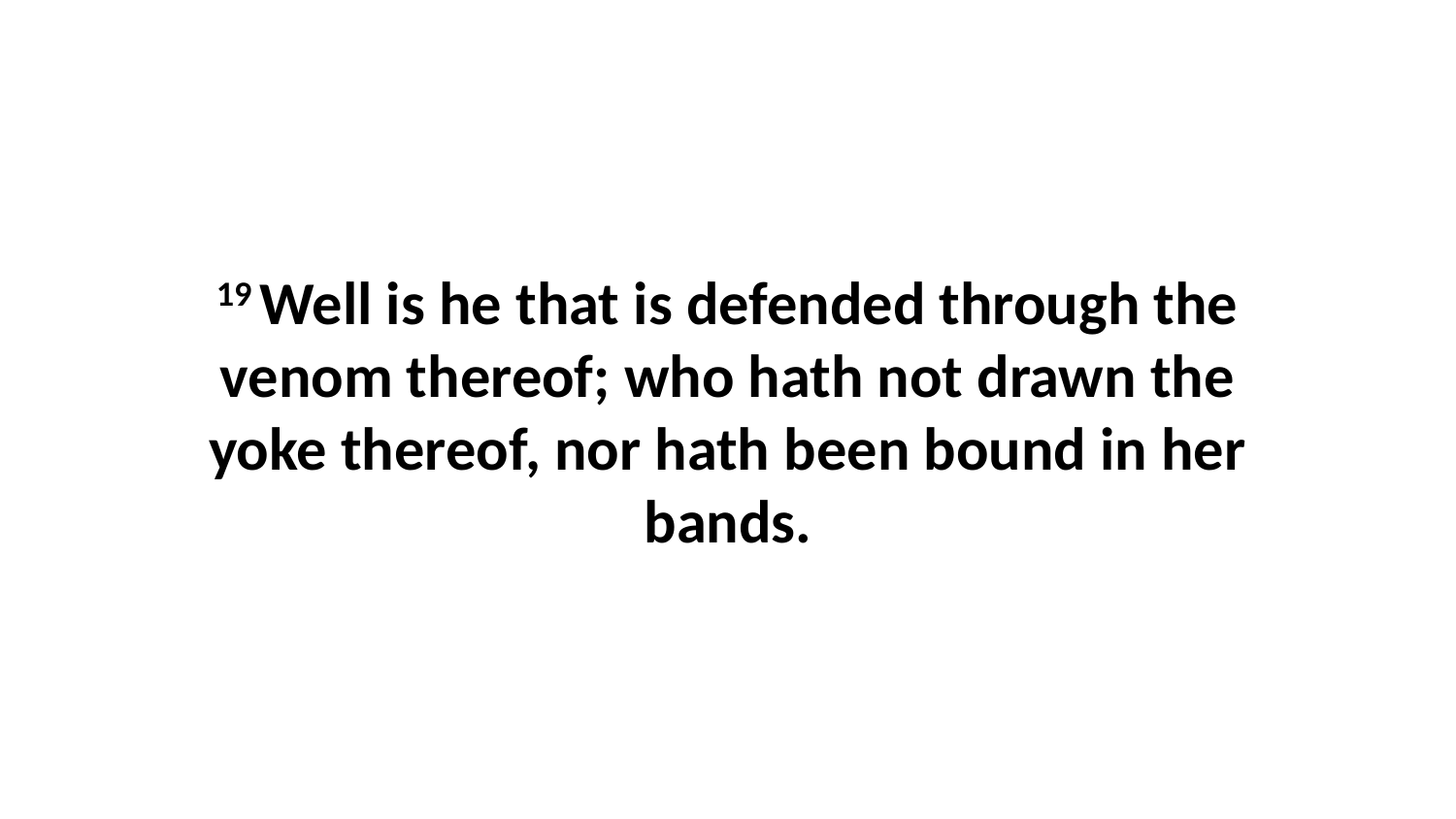

19 Well is he that is defended through the venom thereof; who hath not drawn the yoke thereof, nor hath been bound in her bands.